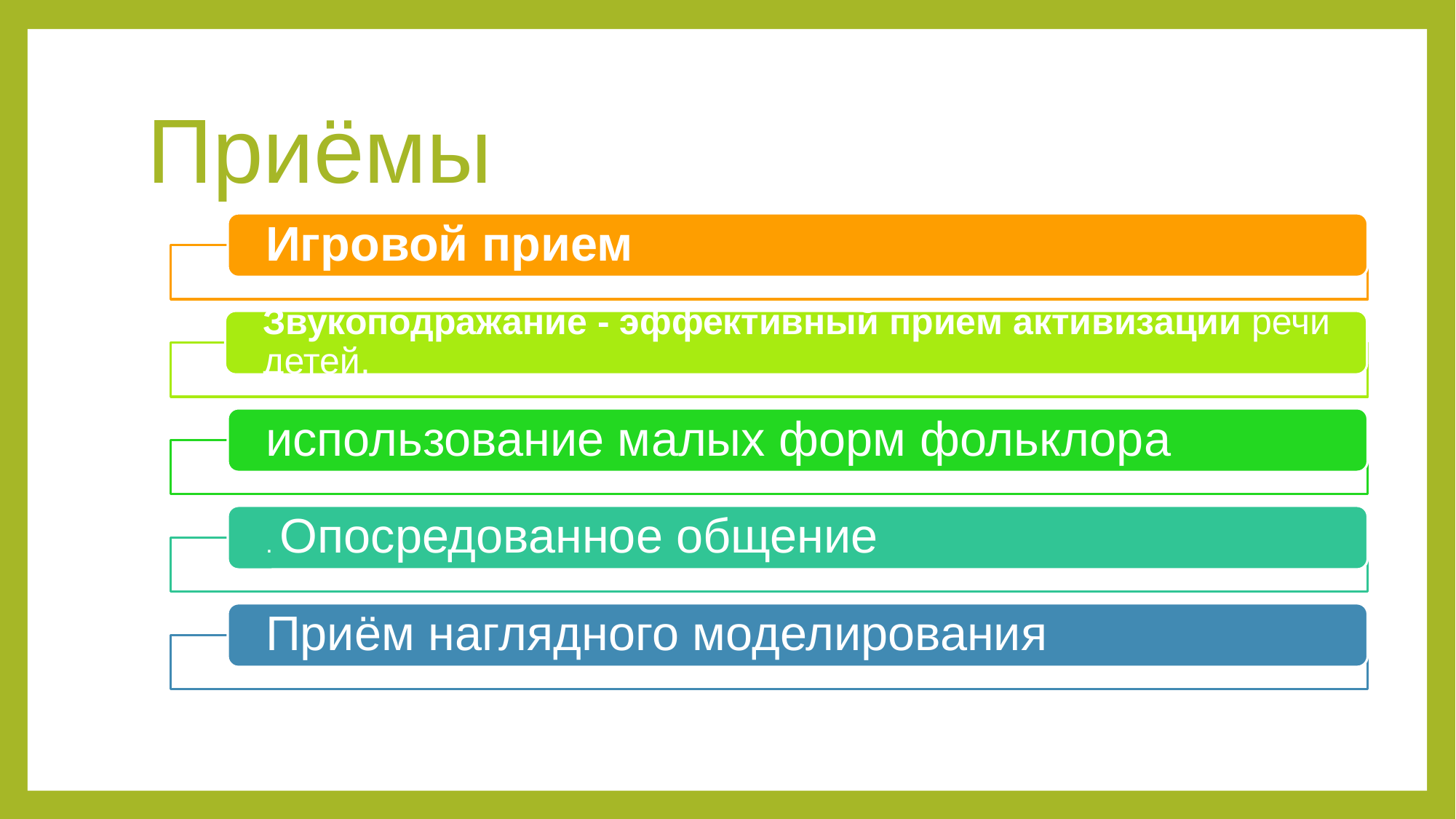

# Приёмы
Игровой прием
Звукоподражание - эффективный прием активизации речи детей.
использование малых форм фольклора
. Опосредованное общение
Приём наглядного моделирования